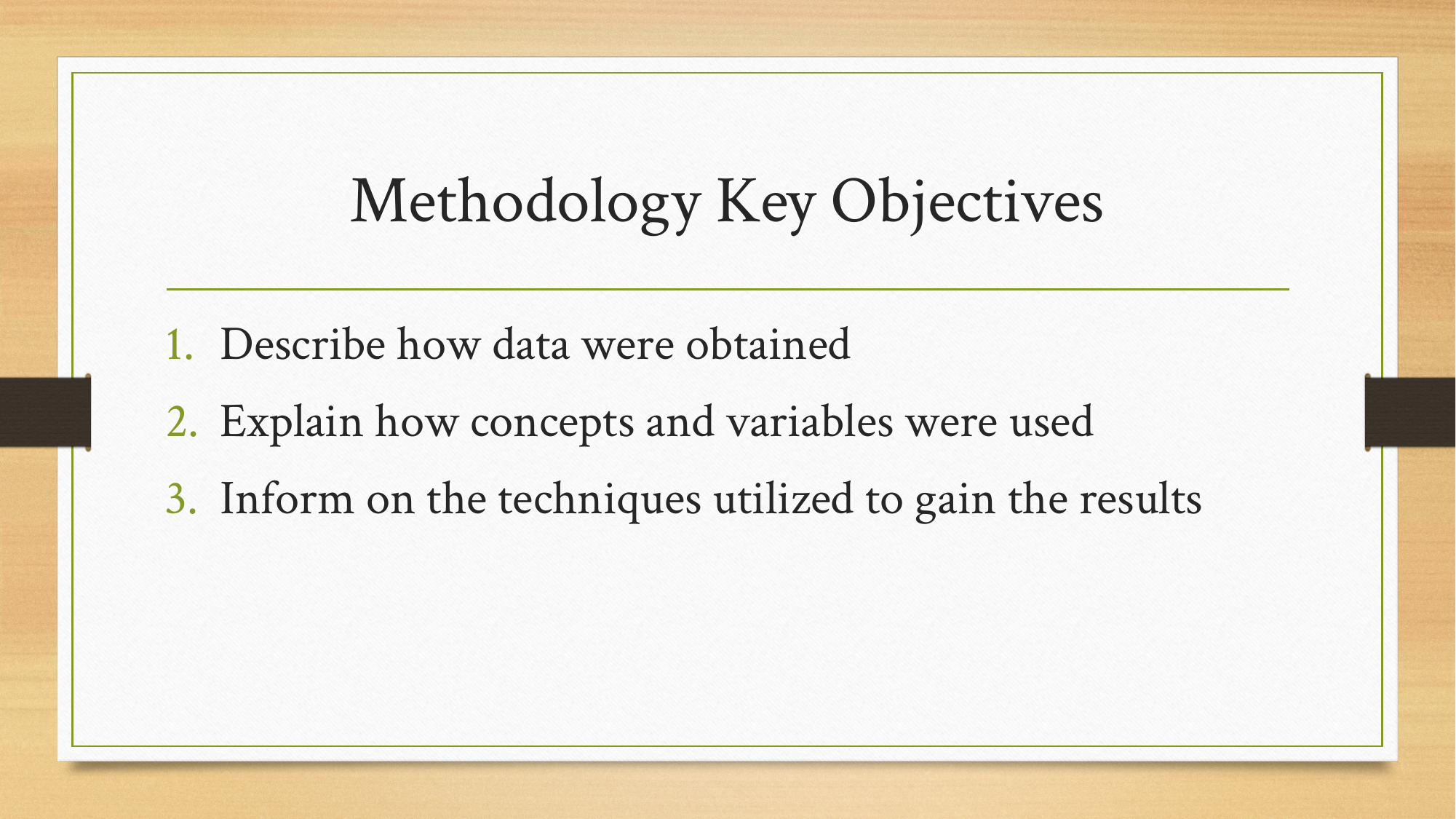

# Methodology Key Objectives
Describe how data were obtained
Explain how concepts and variables were used
Inform on the techniques utilized to gain the results